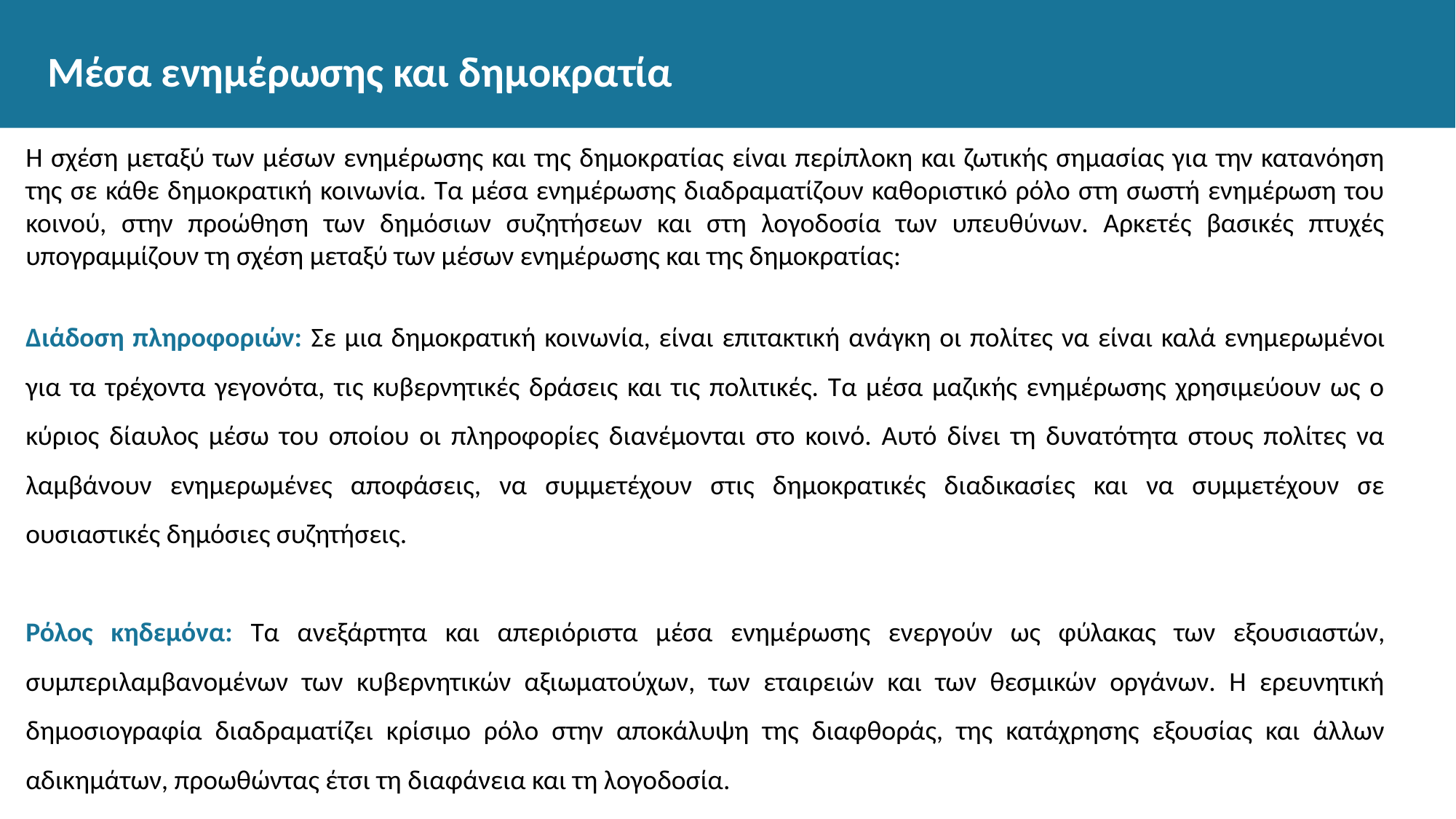

# Μέσα ενημέρωσης και δημοκρατία

Η σχέση μεταξύ των μέσων ενημέρωσης και της δημοκρατίας είναι περίπλοκη και ζωτικής σημασίας για την κατανόηση της σε κάθε δημοκρατική κοινωνία. Τα μέσα ενημέρωσης διαδραματίζουν καθοριστικό ρόλο στη σωστή ενημέρωση του κοινού, στην προώθηση των δημόσιων συζητήσεων και στη λογοδοσία των υπευθύνων. Αρκετές βασικές πτυχές υπογραμμίζουν τη σχέση μεταξύ των μέσων ενημέρωσης και της δημοκρατίας:

Διάδοση πληροφοριών: Σε μια δημοκρατική κοινωνία, είναι επιτακτική ανάγκη οι πολίτες να είναι καλά ενημερωμένοι για τα τρέχοντα γεγονότα, τις κυβερνητικές δράσεις και τις πολιτικές. Τα μέσα μαζικής ενημέρωσης χρησιμεύουν ως ο κύριος δίαυλος μέσω του οποίου οι πληροφορίες διανέμονται στο κοινό. Αυτό δίνει τη δυνατότητα στους πολίτες να λαμβάνουν ενημερωμένες αποφάσεις, να συμμετέχουν στις δημοκρατικές διαδικασίες και να συμμετέχουν σε ουσιαστικές δημόσιες συζητήσεις.

Ρόλος κηδεμόνα: Τα ανεξάρτητα και απεριόριστα μέσα ενημέρωσης ενεργούν ως φύλακας των εξουσιαστών, συμπεριλαμβανομένων των κυβερνητικών αξιωματούχων, των εταιρειών και των θεσμικών οργάνων. Η ερευνητική δημοσιογραφία διαδραματίζει κρίσιμο ρόλο στην αποκάλυψη της διαφθοράς, της κατάχρησης εξουσίας και άλλων αδικημάτων, προωθώντας έτσι τη διαφάνεια και τη λογοδοσία.